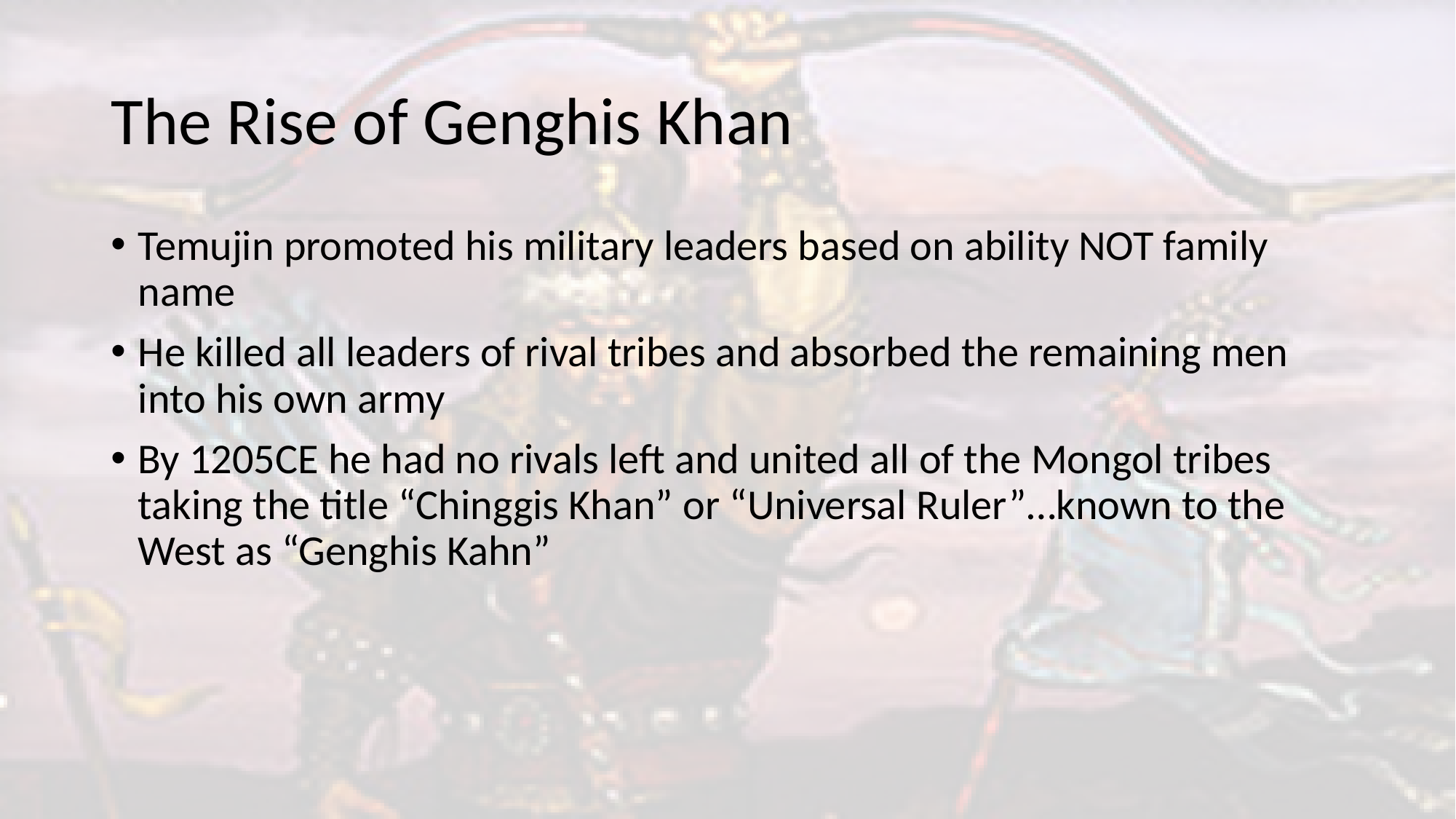

# The Rise of Genghis Khan
Temujin promoted his military leaders based on ability NOT family name
He killed all leaders of rival tribes and absorbed the remaining men into his own army
By 1205CE he had no rivals left and united all of the Mongol tribes taking the title “Chinggis Khan” or “Universal Ruler”…known to the West as “Genghis Kahn”